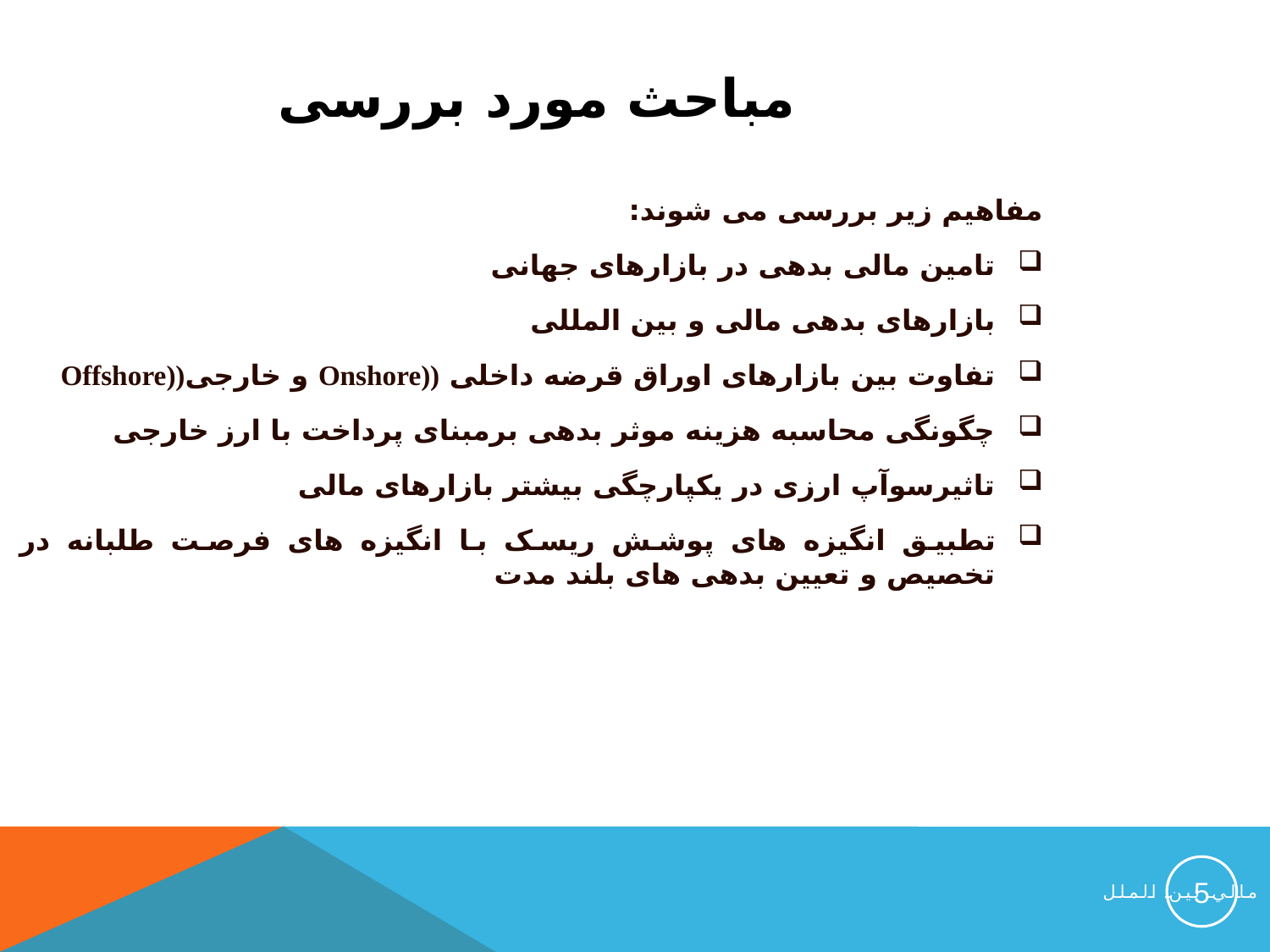

مباحث مورد بررسی
مفاهیم زیر بررسی می شوند:
تامین مالی بدهی در بازارهای جهانی
بازارهای بدهی مالی و بین المللی
تفاوت بین بازارهای اوراق قرضه داخلی ((Onshore و خارجی((Offshore
چگونگی محاسبه هزینه موثر بدهی برمبنای پرداخت با ارز خارجی
تاثیرسوآپ ارزی در یکپارچگی بیشتر بازارهای مالی
تطبیق انگیزه های پوشش ریسک با انگیزه های فرصت طلبانه در تخصیص و تعیین بدهی های بلند مدت

5
مالي بين الملل